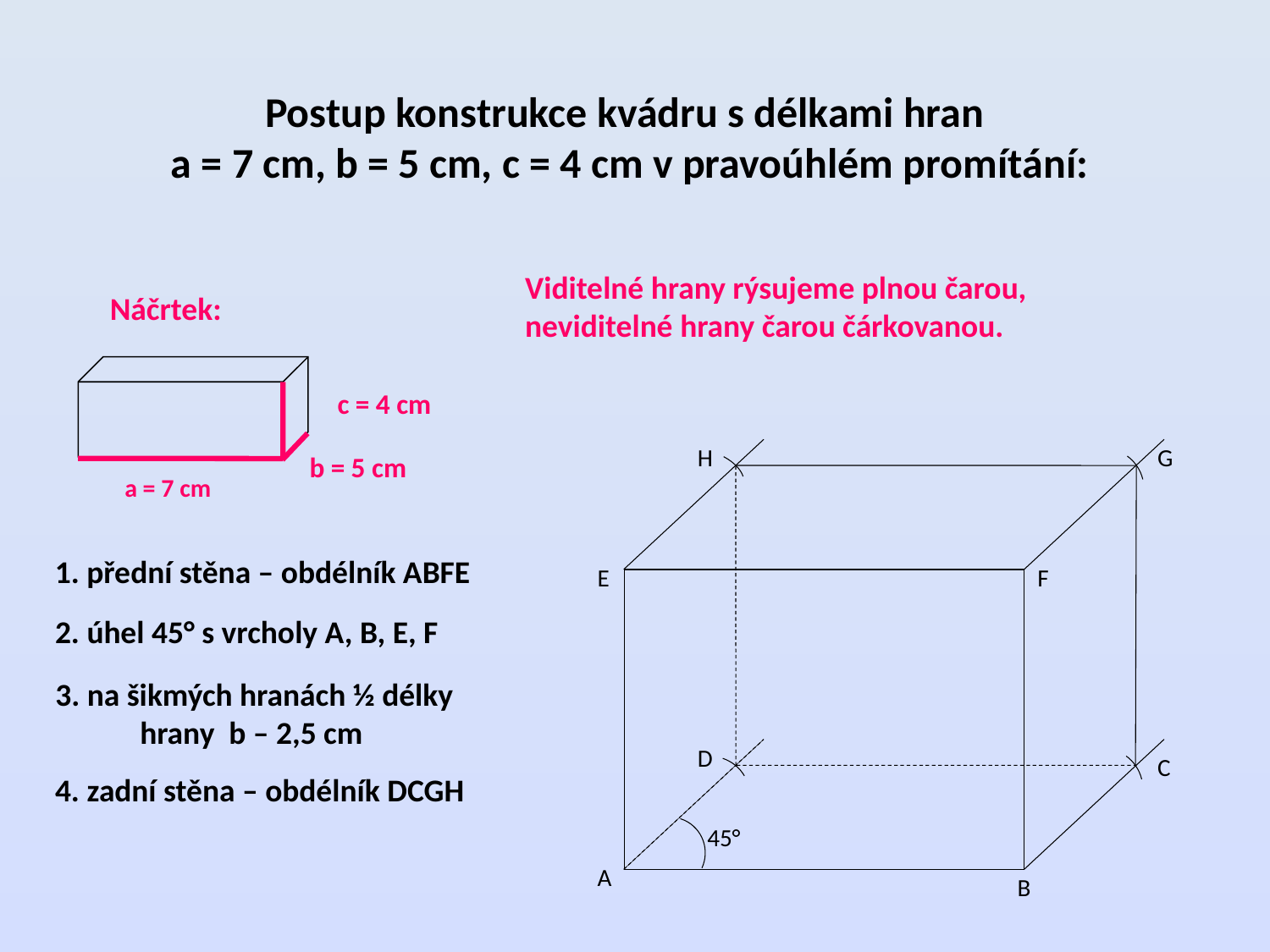

# Postup konstrukce kvádru s délkami hran a = 7 cm, b = 5 cm, c = 4 cm v pravoúhlém promítání:
Viditelné hrany rýsujeme plnou čarou,
neviditelné hrany čarou čárkovanou.
Náčrtek:

c = 4 cm

H
G

b = 5 cm

a = 7 cm
1. přední stěna – obdélník ABFE
E
F

2. úhel 45° s vrcholy A, B, E, F
3. na šikmých hranách ½ délky  hrany  b – 2,5 cm
D

C

4. zadní stěna – obdélník DCGH

45°

A
B